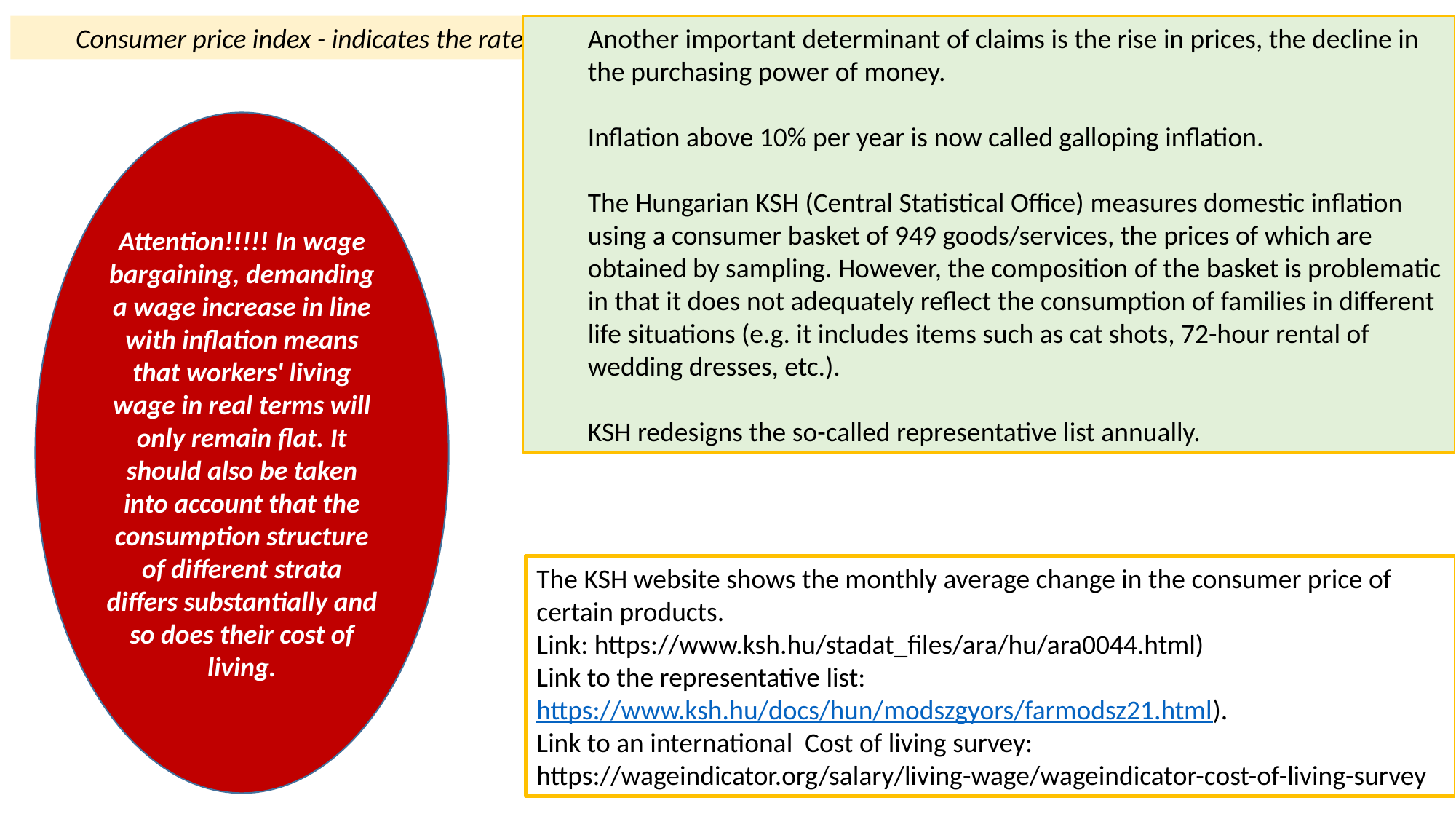

Consumer price index - indicates the rate of inflation, money depreciation
Another important determinant of claims is the rise in prices, the decline in the purchasing power of money.

Inflation above 10% per year is now called galloping inflation.

The Hungarian KSH (Central Statistical Office) measures domestic inflation using a consumer basket of 949 goods/services, the prices of which are obtained by sampling. However, the composition of the basket is problematic in that it does not adequately reflect the consumption of families in different life situations (e.g. it includes items such as cat shots, 72-hour rental of wedding dresses, etc.).

KSH redesigns the so-called representative list annually.
Attention!!!!! In wage bargaining, demanding a wage increase in line with inflation means that workers' living wage in real terms will only remain flat. It should also be taken into account that the consumption structure of different strata differs substantially and so does their cost of living.
The KSH website shows the monthly average change in the consumer price of certain products.
Link: https://www.ksh.hu/stadat_files/ara/hu/ara0044.html)
Link to the representative list: https://www.ksh.hu/docs/hun/modszgyors/farmodsz21.html).
Link to an international  Cost of living survey:
https://wageindicator.org/salary/living-wage/wageindicator-cost-of-living-survey